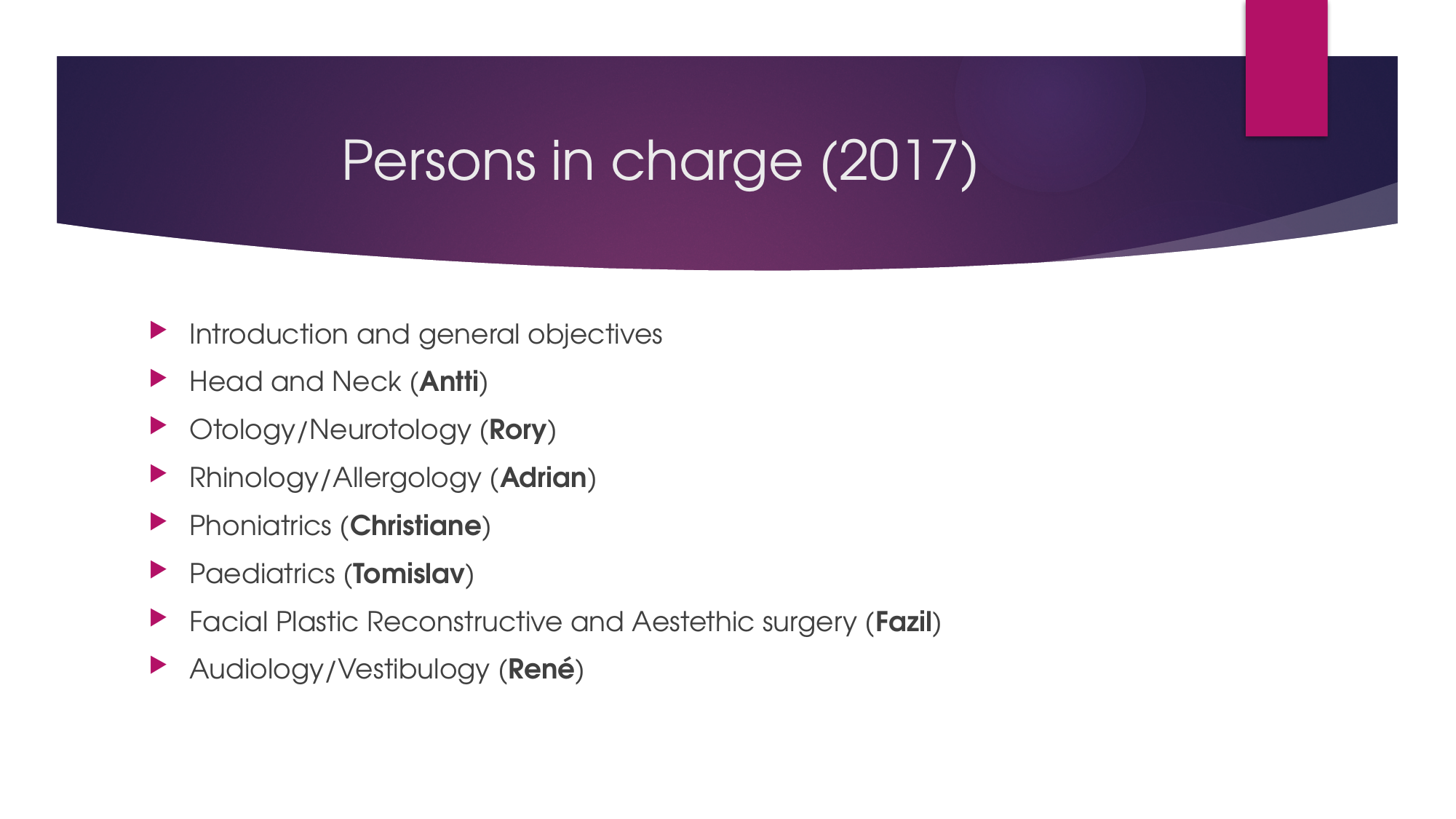

# Persons in charge (2017)
Introduction and general objectives
Head and Neck (Antti)
Otology/Neurotology (Rory)
Rhinology/Allergology (Adrian)
Phoniatrics (Christiane)
Paediatrics (Tomislav)
Facial Plastic Reconstructive and Aestethic surgery (Fazil)
Audiology/Vestibulogy (René)